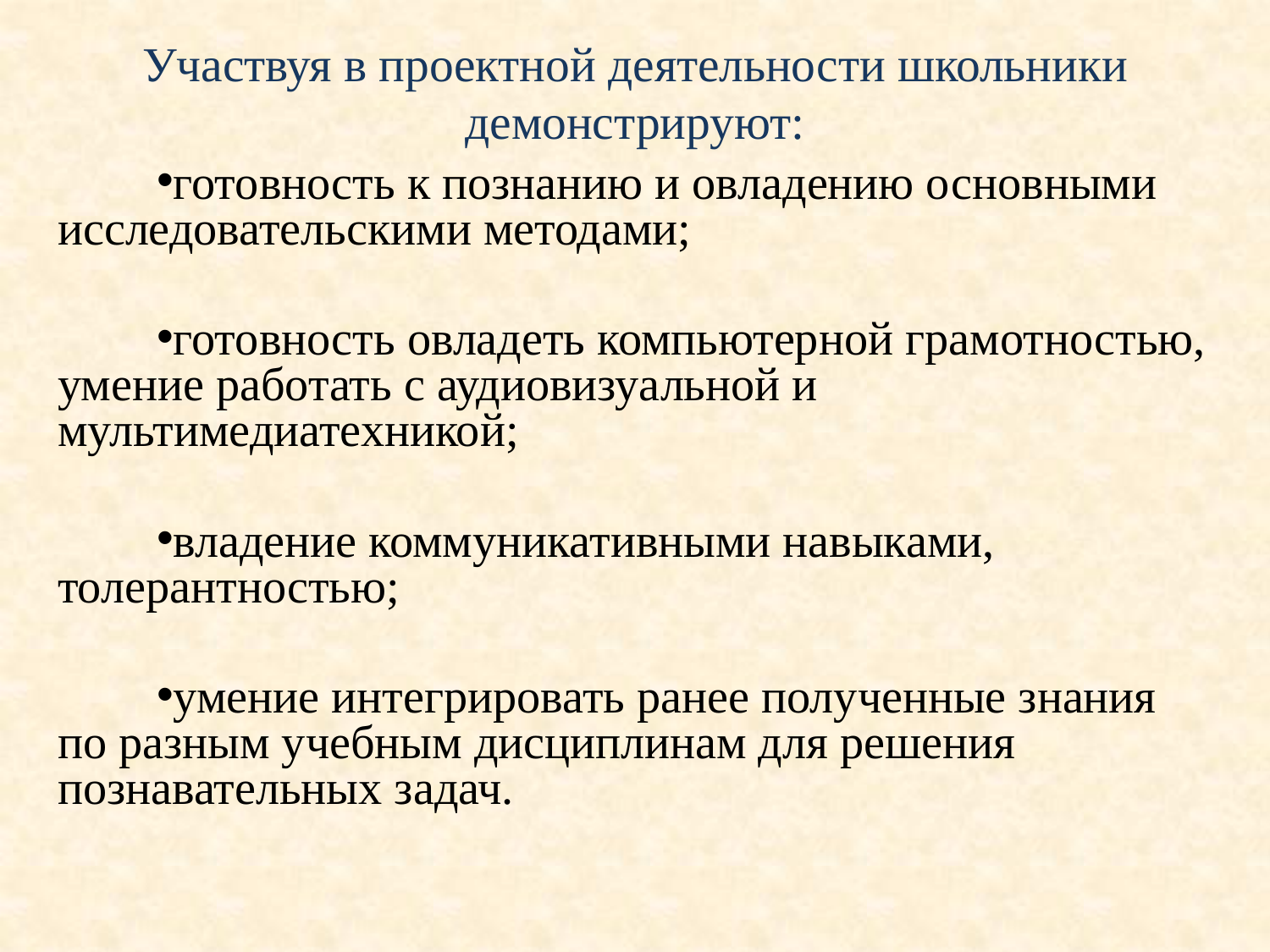

# Участвуя в проектной деятельности школьники демонстрируют:
готовность к познанию и овладению основными исследовательскими методами;

готовность овладеть компьютерной грамотностью, умение работать с аудиовизуальной и мультимедиатехникой;

владение коммуникативными навыками, толерантностью;

умение интегрировать ранее полученные знания по разным учебным дисциплинам для решения познавательных задач.